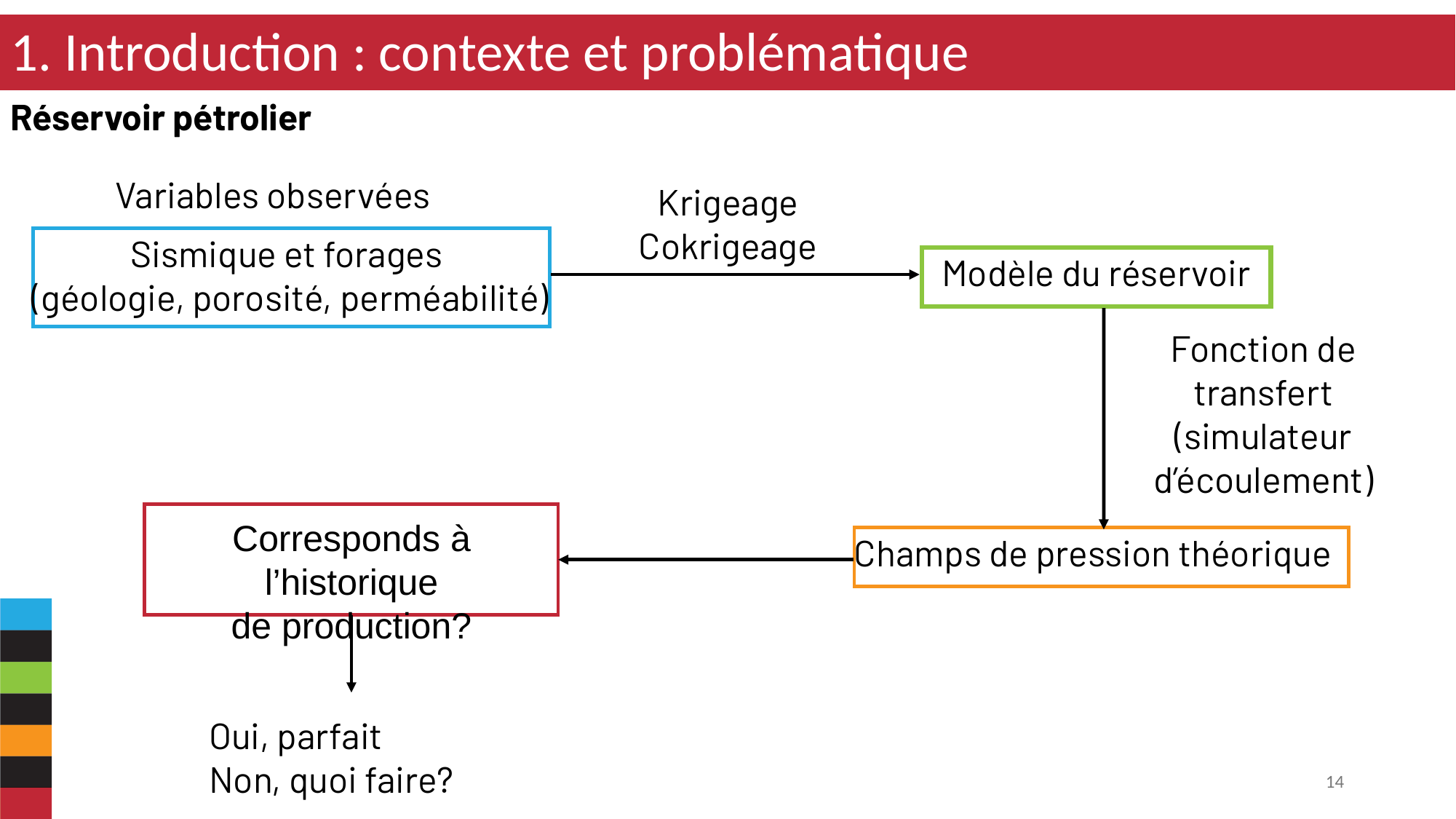

1. Introduction : contexte et problématique
Réservoir pétrolier
Variables observées
Krigeage
Cokrigeage
Sismique et forages
 (géologie, porosité, perméabilité)

Modèle du réservoir

Fonction de transfert
(simulateur d’écoulement)

Corresponds à l’historique
de production?
Champs de pression théorique

Oui, parfait
Non, quoi faire?
14